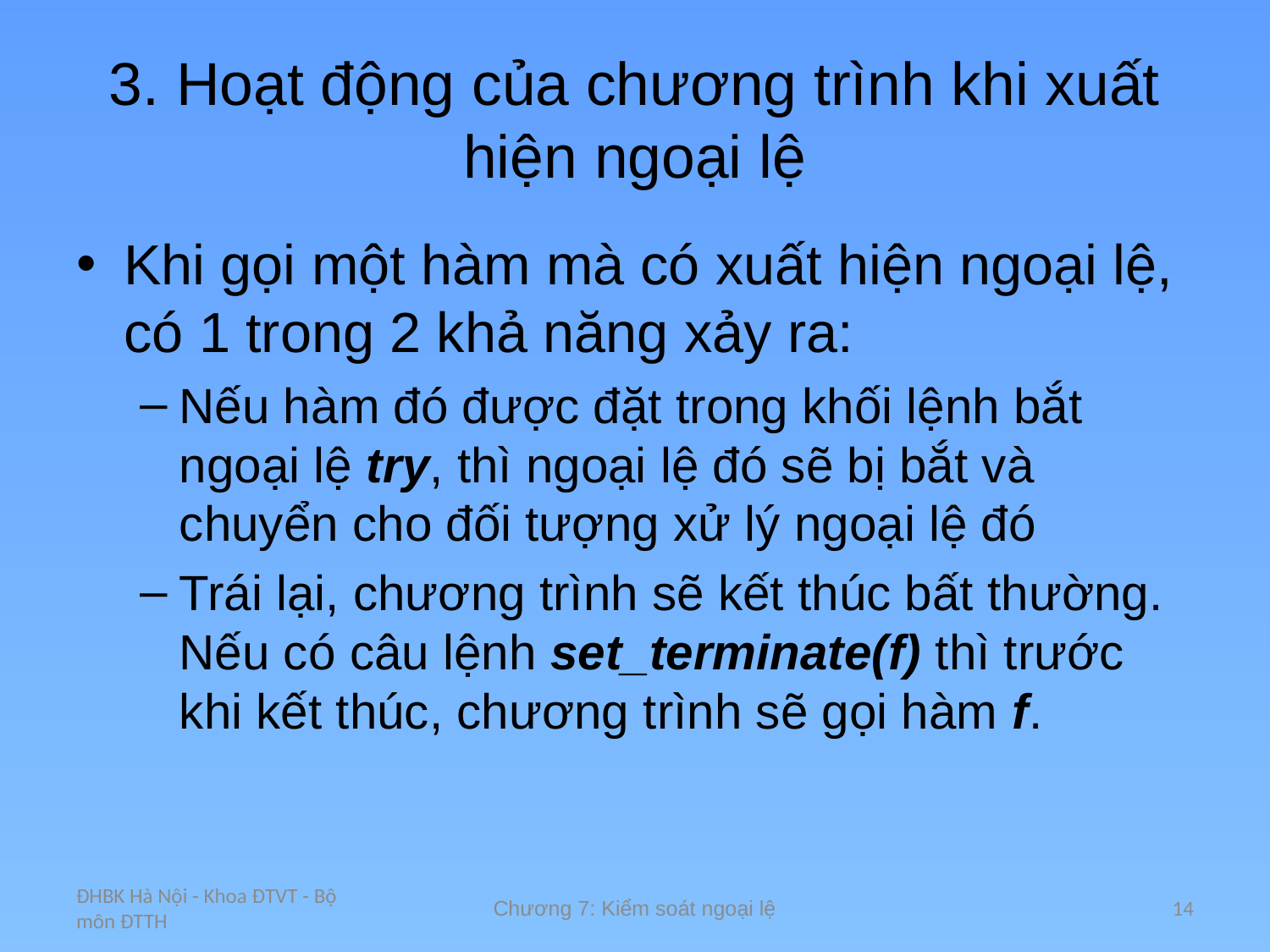

# 3. Hoạt động của chương trình khi xuất hiện ngoại lệ
Khi gọi một hàm mà có xuất hiện ngoại lệ, có 1 trong 2 khả năng xảy ra:
Nếu hàm đó được đặt trong khối lệnh bắt ngoại lệ try, thì ngoại lệ đó sẽ bị bắt và chuyển cho đối tượng xử lý ngoại lệ đó
Trái lại, chương trình sẽ kết thúc bất thường. Nếu có câu lệnh set_terminate(f) thì trước khi kết thúc, chương trình sẽ gọi hàm f.
ĐHBK Hà Nội - Khoa ĐTVT - Bộ môn ĐTTH
Chương 7: Kiểm soát ngoại lệ
14